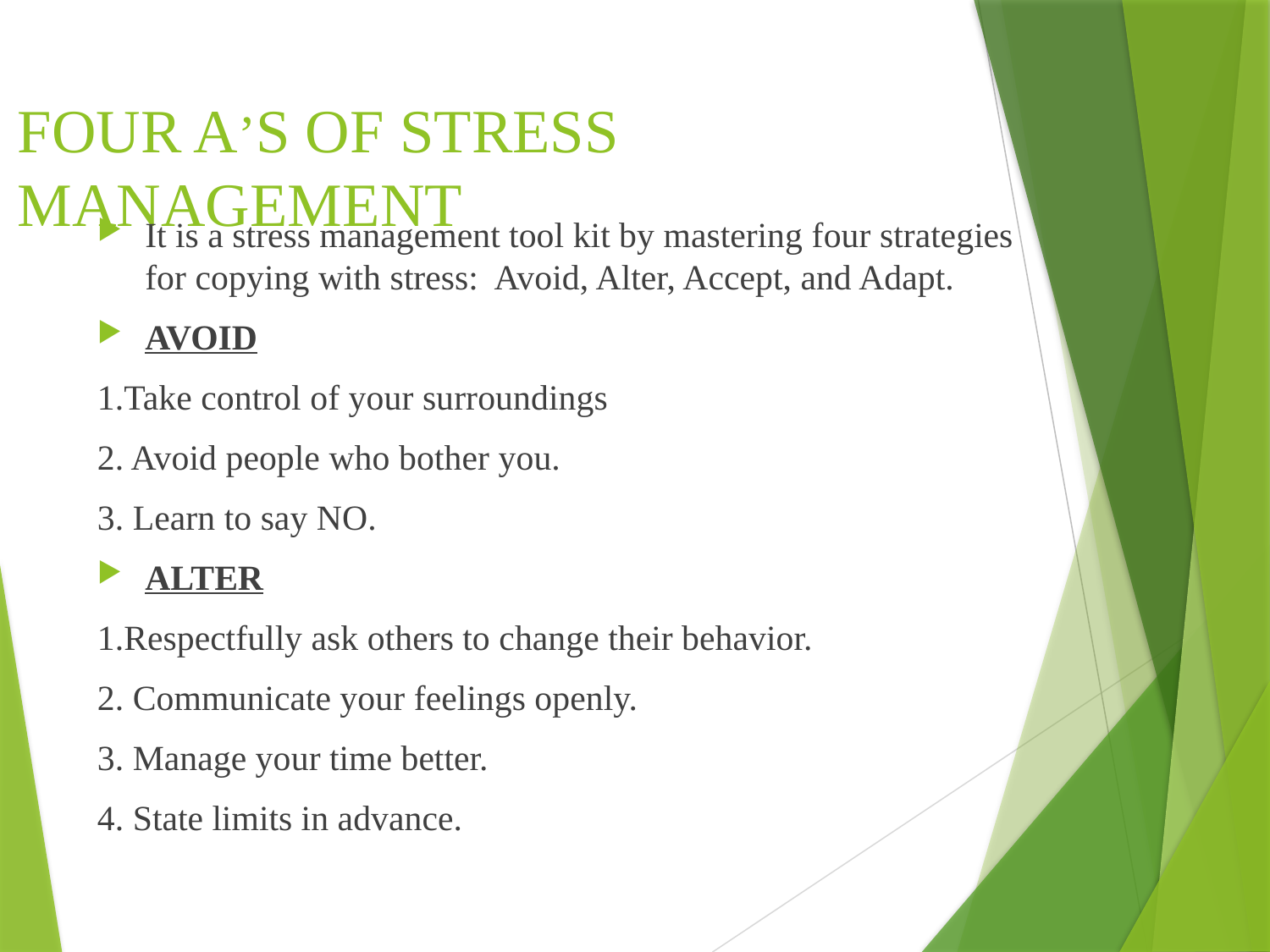

# FOUR A’S OF STRESS MANAGEMENT
It is a stress management tool kit by mastering four strategies  for copying with stress:  Avoid, Alter, Accept, and Adapt.
AVOID
1.Take control of your surroundings
2. Avoid people who bother you.
3. Learn to say NO.
ALTER
1.Respectfully ask others to change their behavior.
2. Communicate your feelings openly.
3. Manage your time better.
4. State limits in advance.